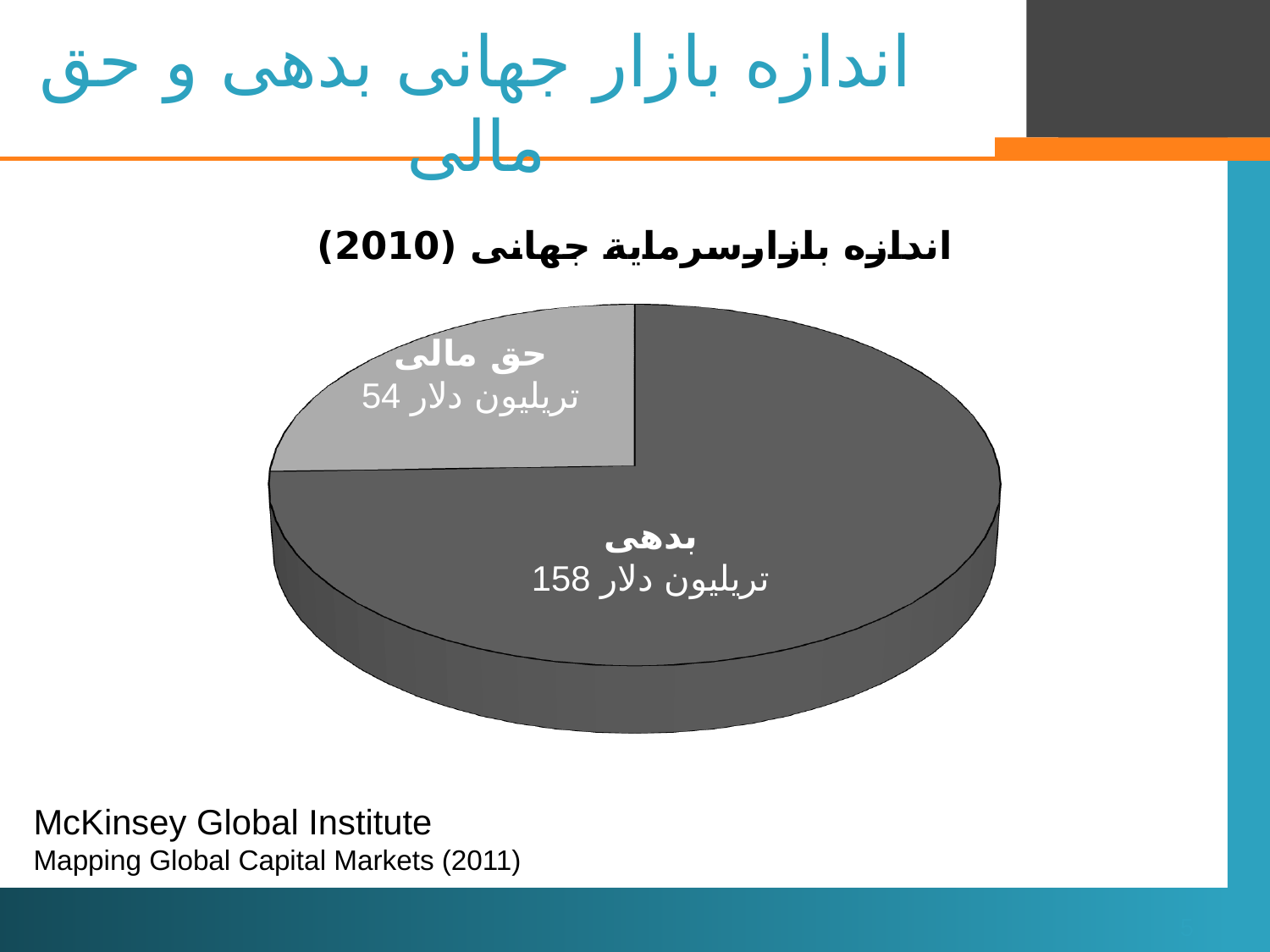

# اندازه بازار جهانی بدهی و حق مالی

[unsupported chart]

حق مالی
54 تریلیون دلار
بدهی
158 تریلیون دلار
McKinsey Global Institute
Mapping Global Capital Markets (2011)
5